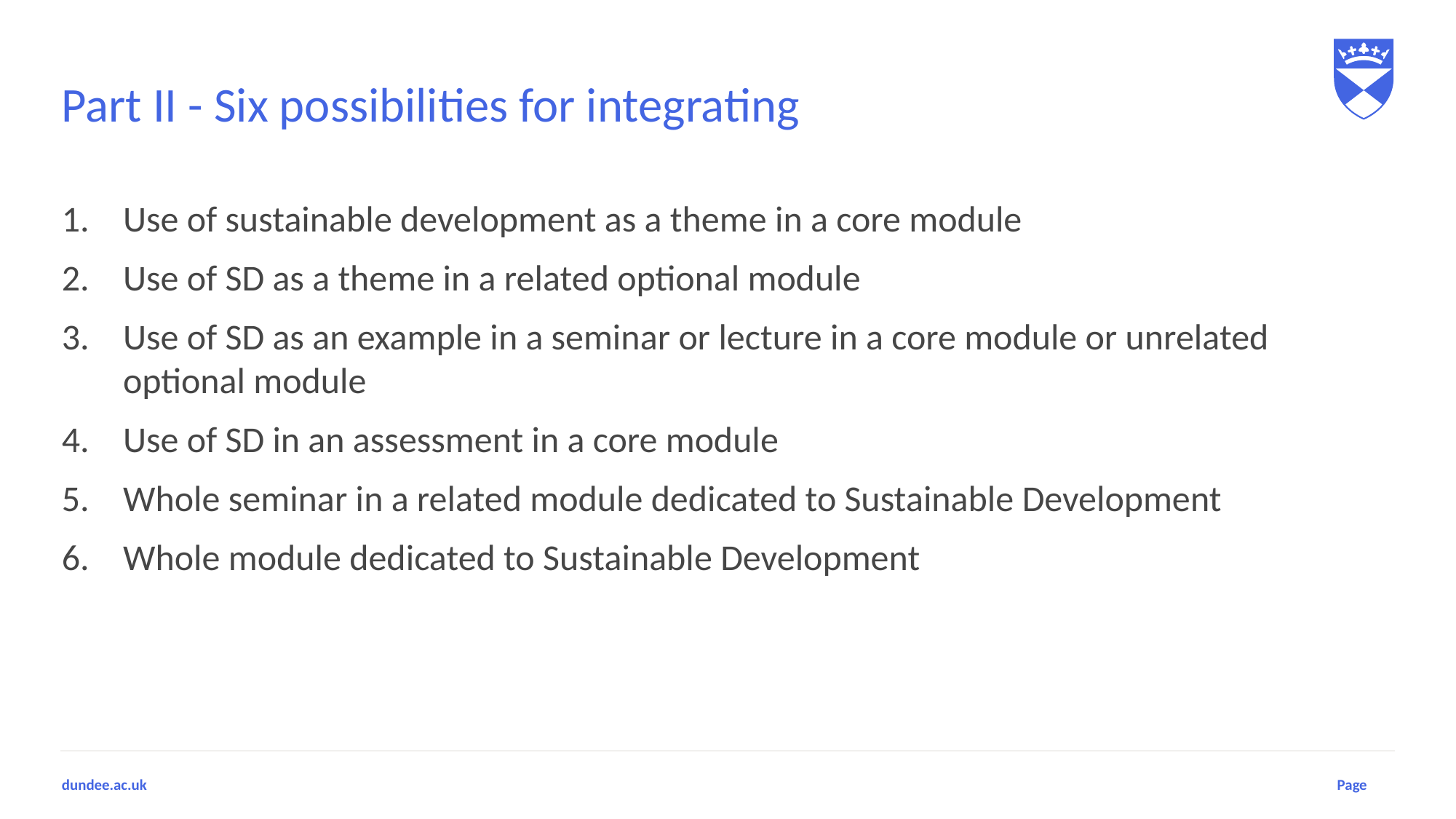

# Part II - Six possibilities for integrating
Use of sustainable development as a theme in a core module
Use of SD as a theme in a related optional module
Use of SD as an example in a seminar or lecture in a core module or unrelated optional module
Use of SD in an assessment in a core module
Whole seminar in a related module dedicated to Sustainable Development
Whole module dedicated to Sustainable Development